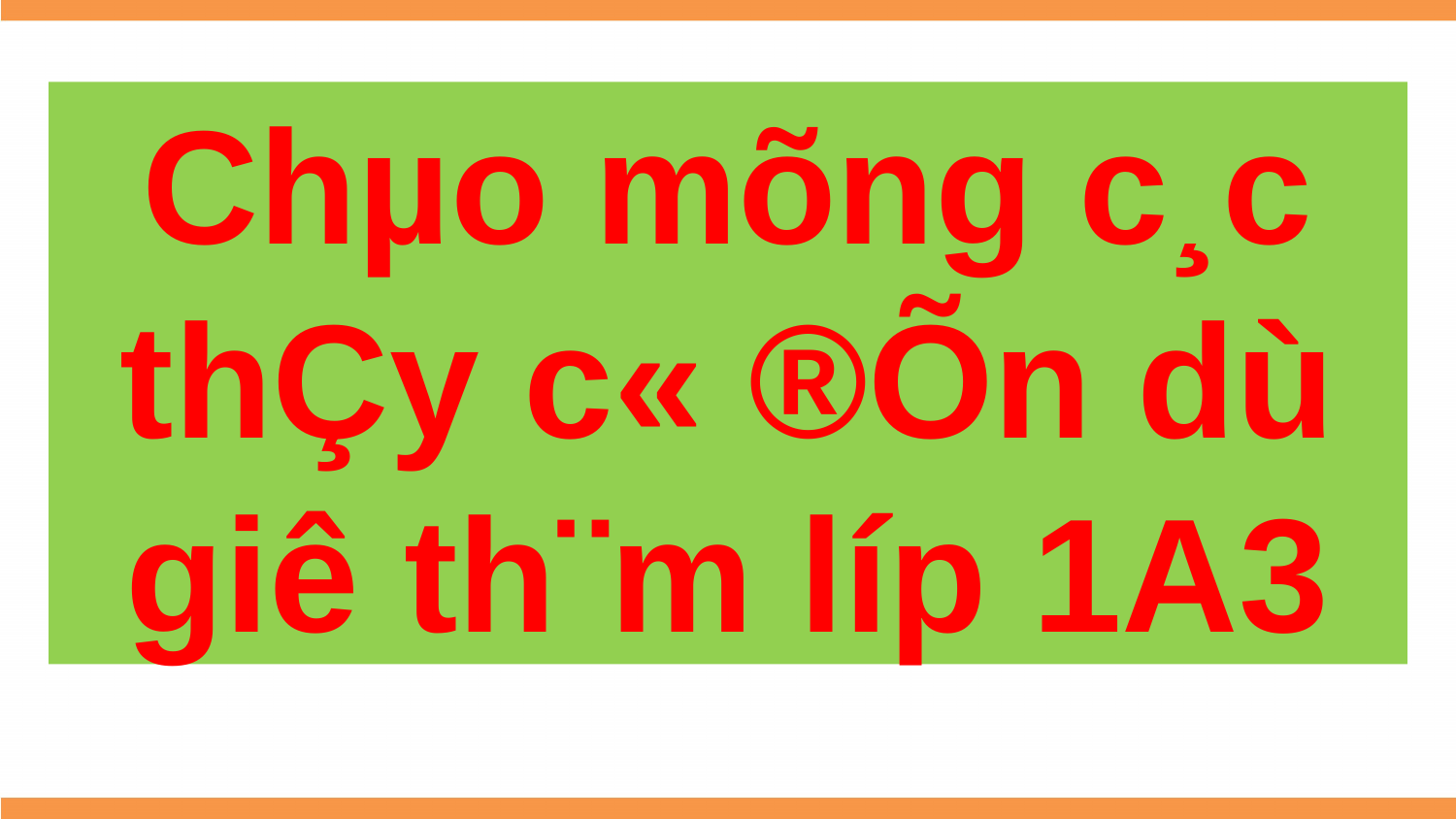

# Chµo mõng c¸c thÇy c« ®Õn dù giê th¨m líp 1A3